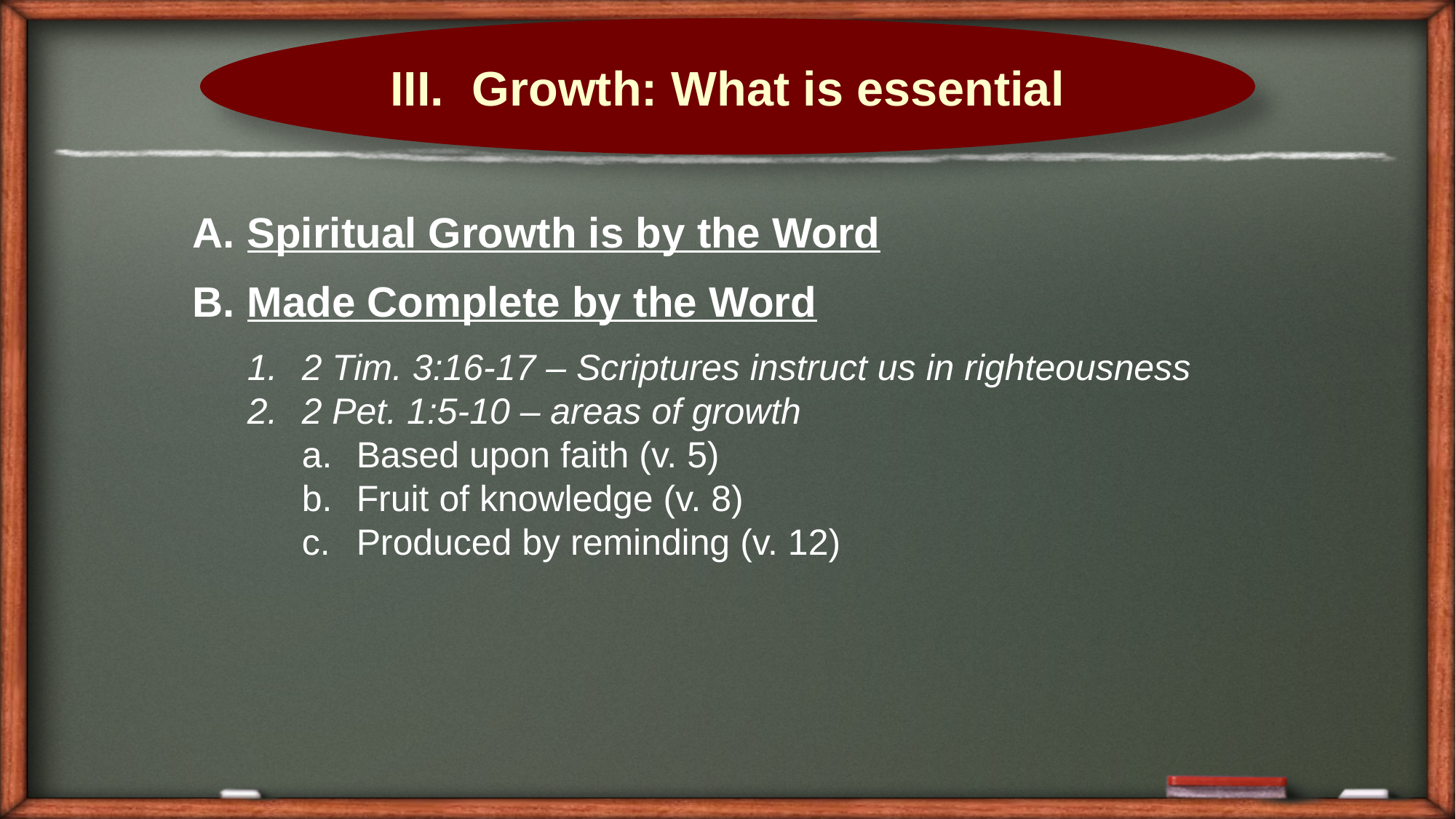

Growth: What is essential
Spiritual Growth is by the Word

Made Complete by the Word

2 Tim. 3:16-17 – Scriptures instruct us in righteousness
2 Pet. 1:5-10 – areas of growth
Based upon faith (v. 5)
Fruit of knowledge (v. 8)
Produced by reminding (v. 12)